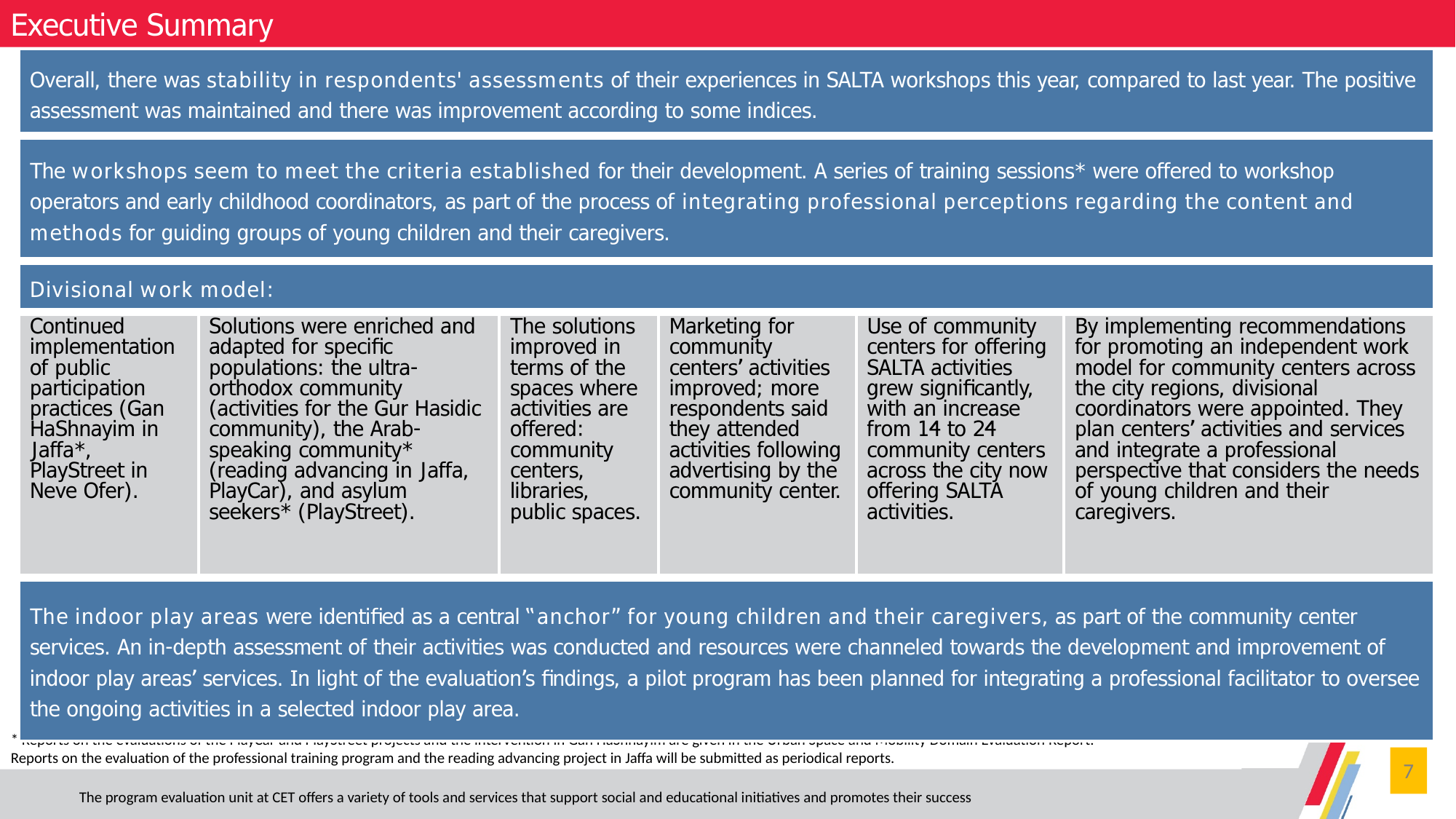

Executive Summary
| Overall, there was stability in respondents' assessments of their experiences in SALTA workshops this year, compared to last year. The positive assessment was maintained and there was improvement according to some indices. |  |  |  |  |  |
| --- | --- | --- | --- | --- | --- |
| The workshops seem to meet the criteria established for their development. A series of training sessions\* were offered to workshop operators and early childhood coordinators, as part of the process of integrating professional perceptions regarding the content and methods for guiding groups of young children and their caregivers. |  |  |  |  |  |
| Divisional work model: |  |  |  |  |  |
| Continued implementation of public participation practices (Gan HaShnayim in Jaffa\*, PlayStreet in Neve Ofer). | Solutions were enriched and adapted for specific populations: the ultra-orthodox community (activities for the Gur Hasidic community), the Arab-speaking community\* (reading advancing in Jaffa, PlayCar), and asylum seekers\* (PlayStreet). | The solutions improved in terms of the spaces where activities are offered: community centers, libraries, public spaces. | Marketing for community centers’ activities improved; more respondents said they attended activities following advertising by the community center. | Use of community centers for offering SALTA activities grew significantly, with an increase from 14 to 24 community centers across the city now offering SALTA activities. | By implementing recommendations for promoting an independent work model for community centers across the city regions, divisional coordinators were appointed. They plan centers’ activities and services and integrate a professional perspective that considers the needs of young children and their caregivers. |
| The indoor play areas were identified as a central “anchor” for young children and their caregivers, as part of the community center services. An in-depth assessment of their activities was conducted and resources were channeled towards the development and improvement of indoor play areas’ services. In light of the evaluation’s findings, a pilot program has been planned for integrating a professional facilitator to oversee the ongoing activities in a selected indoor play area. |  |  |  |  |  |
* Reports on the evaluations of the PlayCar and PlayStreet projects and the intervention in Gan HaShnayim are given in the Urban Space and Mobility Domain Evaluation Report.
Reports on the evaluation of the professional training program and the reading advancing project in Jaffa will be submitted as periodical reports.
7